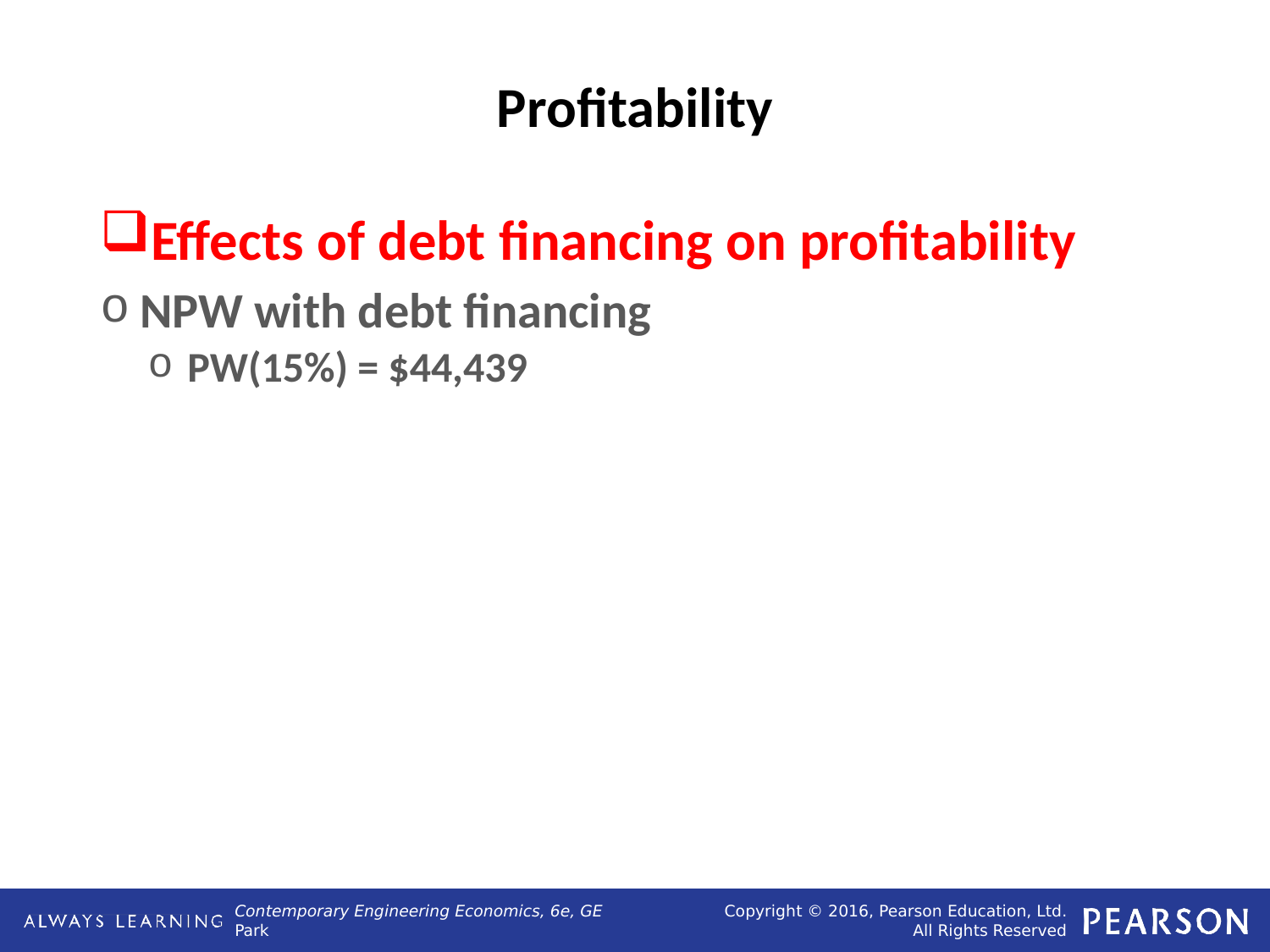

# Profitability
Effects of debt financing on profitability
NPW with debt financing
PW(15%) = $44,439